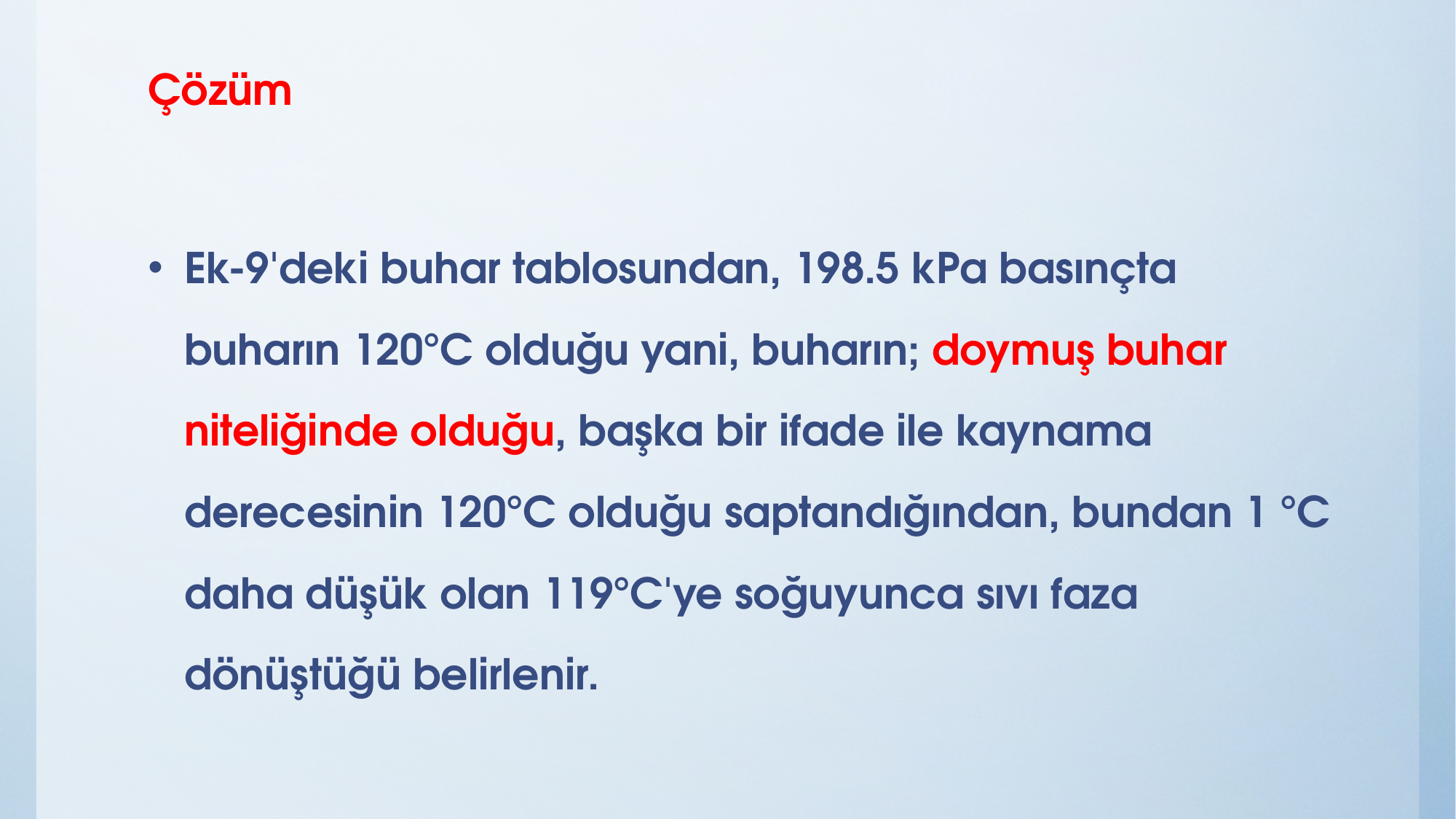

# Çözüm
Ek-9'deki buhar tablosundan, 198.5 kPa basınçta buharın 120°C olduğu yani, buharın; doymuş buhar niteliğinde olduğu, başka bir ifade ile kaynama derecesinin 120°C olduğu saptandığından, bundan 1 °C daha düşük olan 119°C'ye soğuyunca sıvı faza dönüştüğü belirlenir.